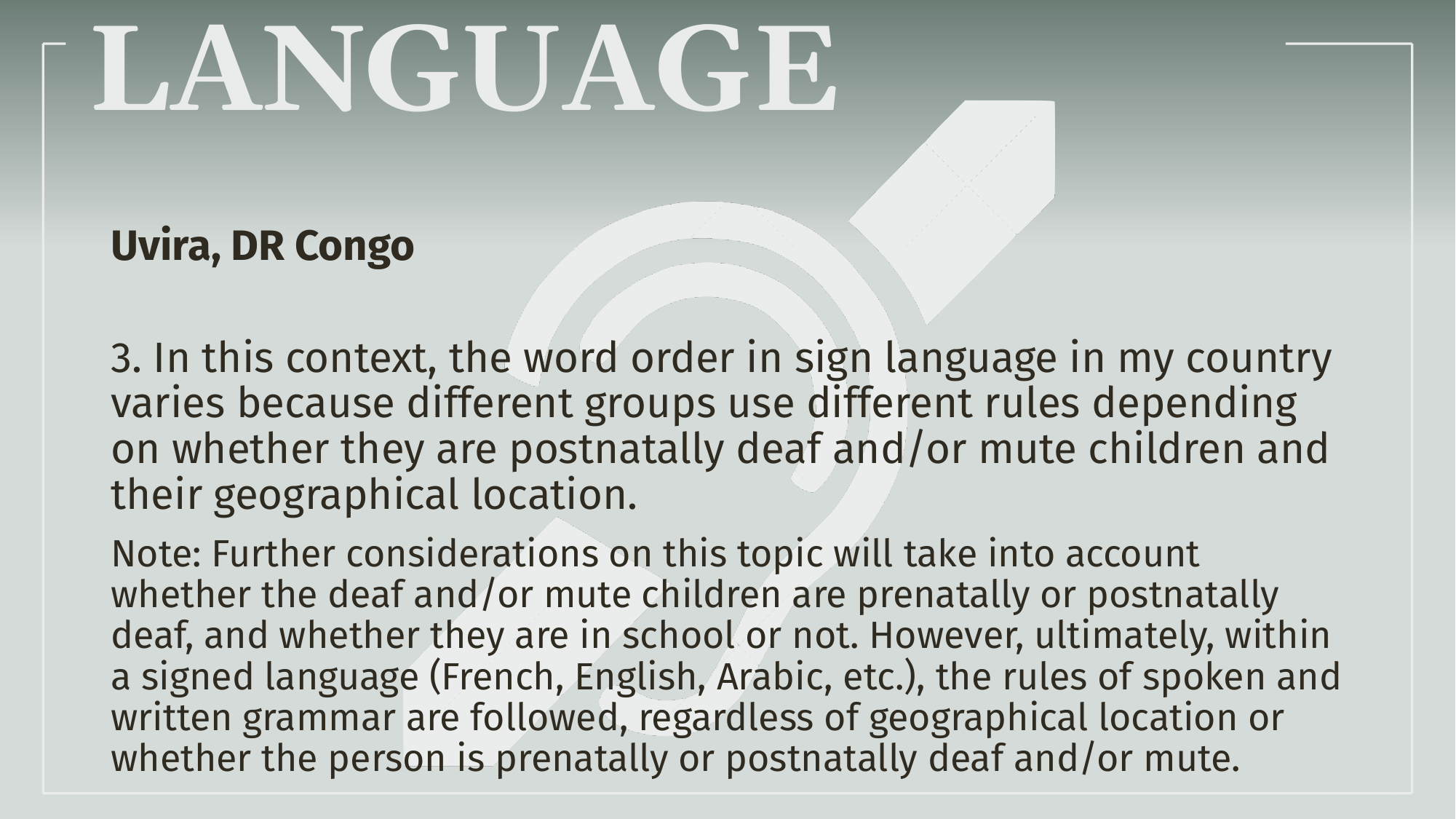

# Language
Uvira, DR Congo
3. In this context, the word order in sign language in my country varies because different groups use different rules depending on whether they are postnatally deaf and/or mute children and their geographical location.
Note: Further considerations on this topic will take into account whether the deaf and/or mute children are prenatally or postnatally deaf, and whether they are in school or not. However, ultimately, within a signed language (French, English, Arabic, etc.), the rules of spoken and written grammar are followed, regardless of geographical location or whether the person is prenatally or postnatally deaf and/or mute.